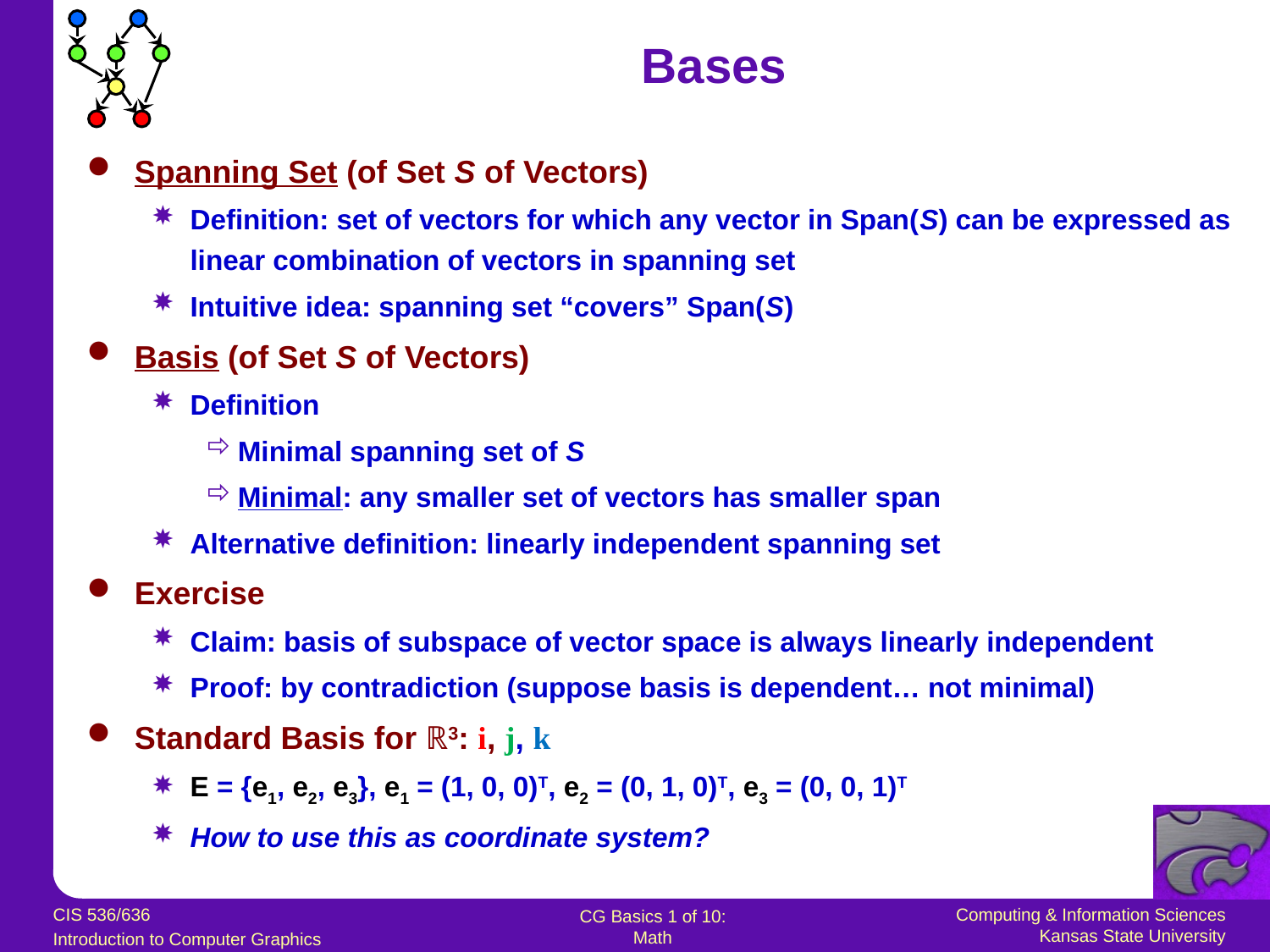

Bases
Spanning Set (of Set S of Vectors)
Definition: set of vectors for which any vector in Span(S) can be expressed as linear combination of vectors in spanning set
Intuitive idea: spanning set “covers” Span(S)
Basis (of Set S of Vectors)
Definition
Minimal spanning set of S
Minimal: any smaller set of vectors has smaller span
Alternative definition: linearly independent spanning set
Exercise
Claim: basis of subspace of vector space is always linearly independent
Proof: by contradiction (suppose basis is dependent… not minimal)
Standard Basis for ℝ3: i, j, k
E = {e1, e2, e3}, e1 = (1, 0, 0)T, e2 = (0, 1, 0)T, e3 = (0, 0, 1)T
How to use this as coordinate system?